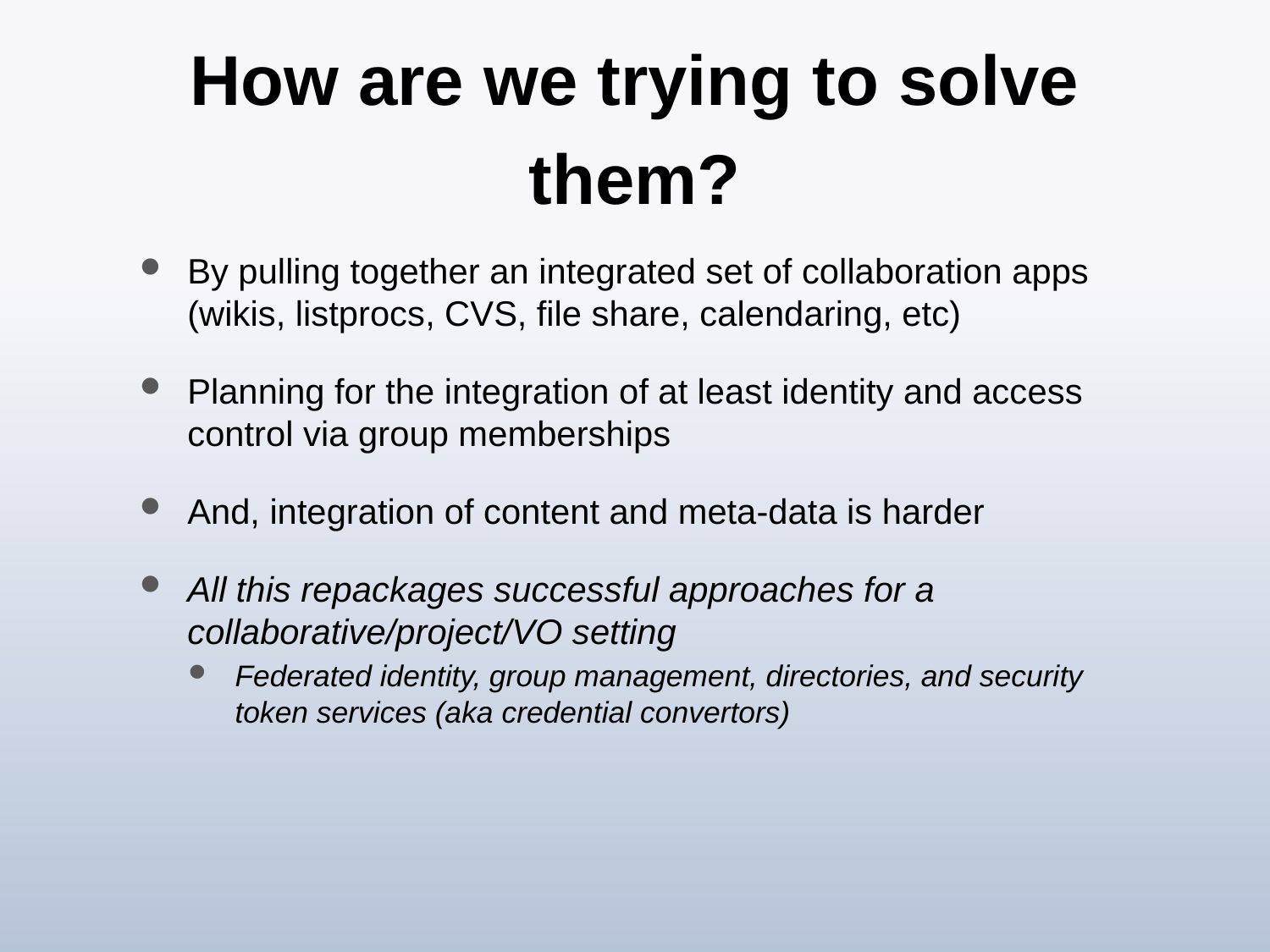

# How are we trying to solve them?
By pulling together an integrated set of collaboration apps (wikis, listprocs, CVS, file share, calendaring, etc)
Planning for the integration of at least identity and access control via group memberships
And, integration of content and meta-data is harder
All this repackages successful approaches for a collaborative/project/VO setting
Federated identity, group management, directories, and security token services (aka credential convertors)